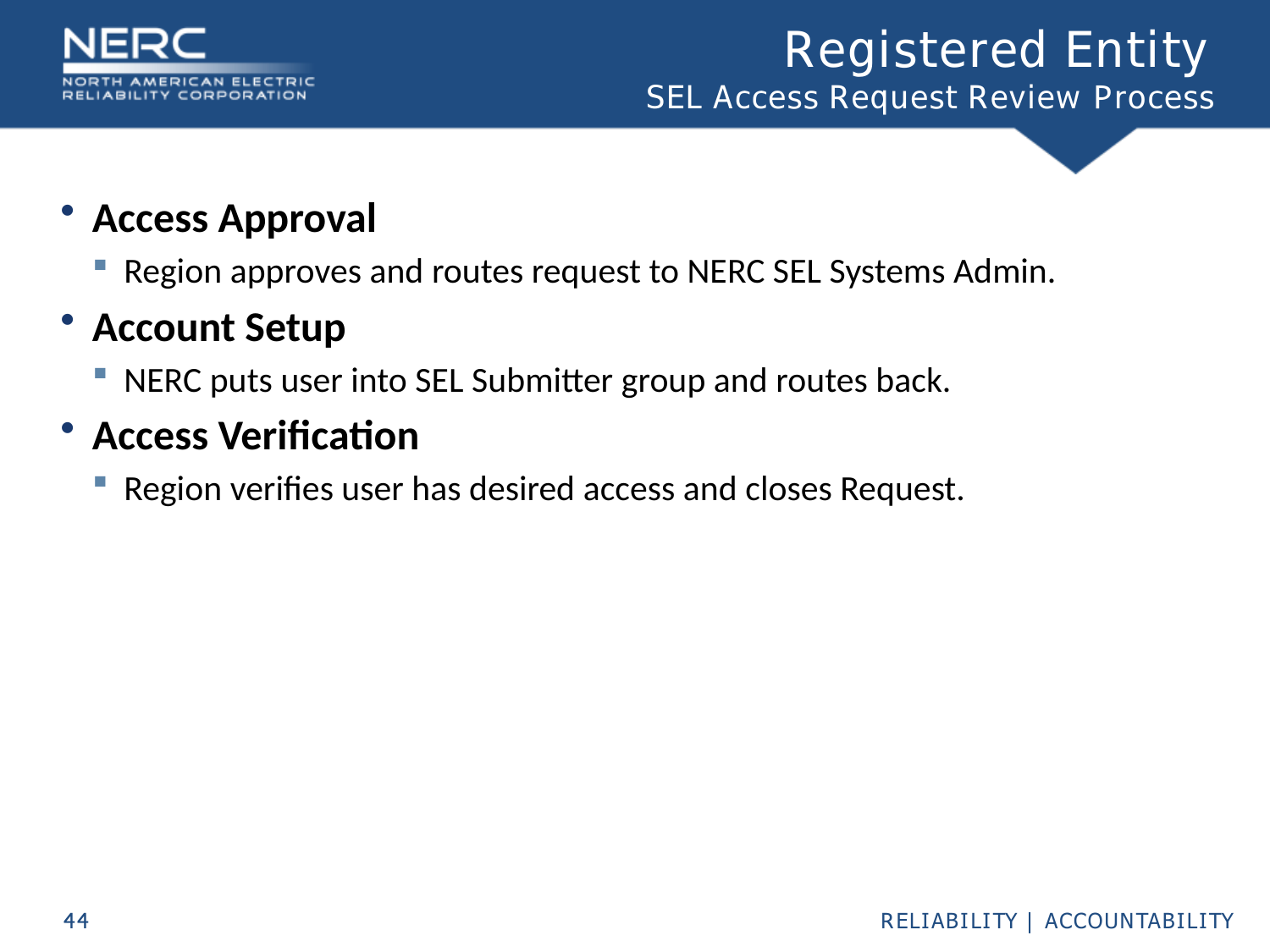

# Registered Entity SEL Access Request Review Process
Access Approval
Region approves and routes request to NERC SEL Systems Admin.
Account Setup
NERC puts user into SEL Submitter group and routes back.
Access Verification
Region verifies user has desired access and closes Request.